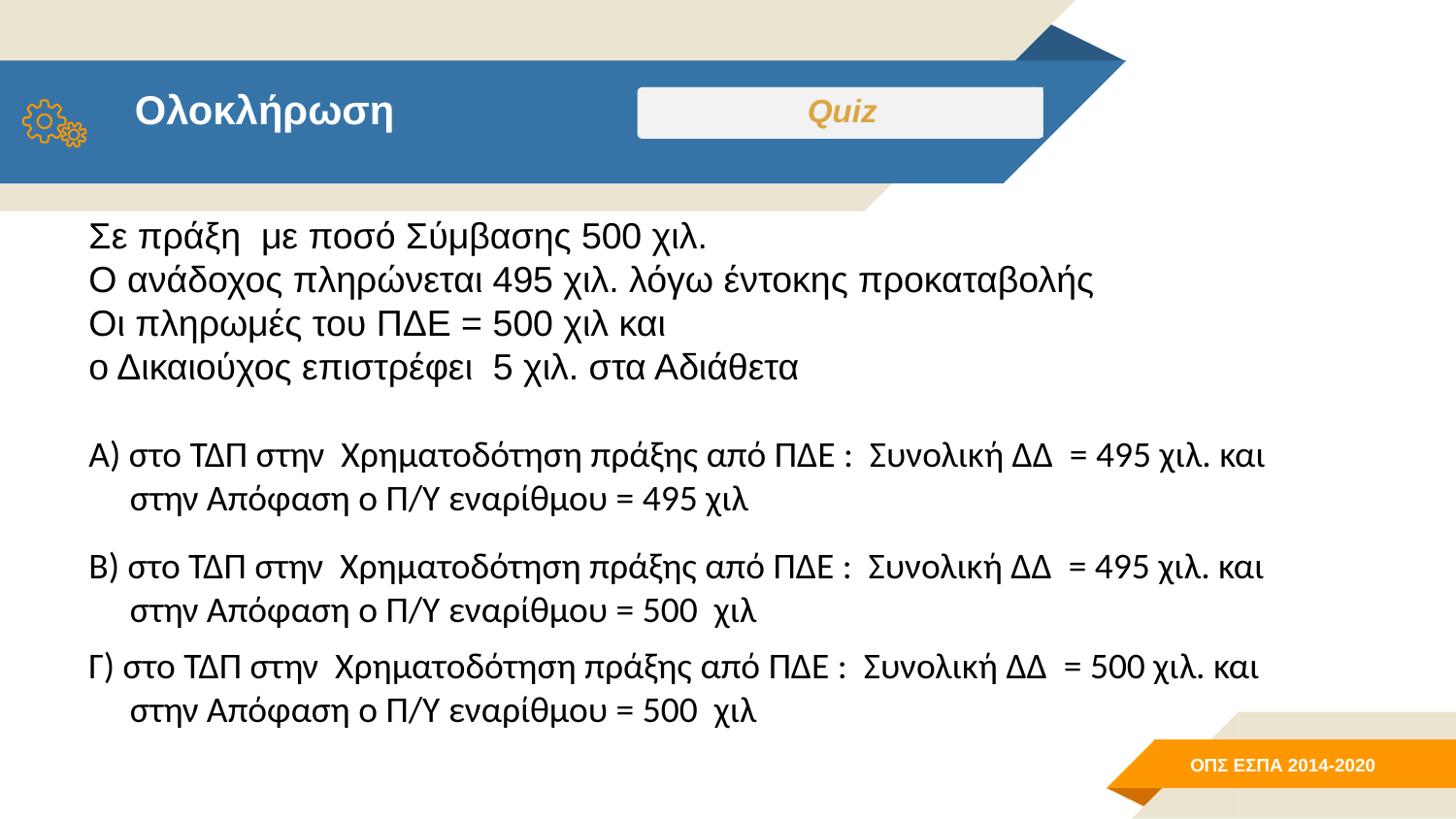

Ολοκλήρωση

Quiz
Σε πράξη  με ποσό Σύμβασης 500 χιλ.
Ο ανάδοχος πληρώνεται 495 χιλ. λόγω έντοκης προκαταβολής
Οι πληρωμές του ΠΔΕ = 500 χιλ και
ο Δικαιούχος επιστρέφει  5 χιλ. στα Αδιάθετα

Α) στο ΤΔΠ στην  Χρηματοδότηση πράξης από ΠΔΕ :  Συνολική ΔΔ  = 495 χιλ. και
     στην Απόφαση ο Π/Υ εναρίθμου = 495 χιλ
Β) στο ΤΔΠ στην  Χρηματοδότηση πράξης από ΠΔΕ :  Συνολική ΔΔ  = 495 χιλ. και
     στην Απόφαση ο Π/Υ εναρίθμου = 500  χιλ
Γ) στο ΤΔΠ στην  Χρηματοδότηση πράξης από ΠΔΕ :  Συνολική ΔΔ  = 500 χιλ. και
     στην Απόφαση ο Π/Υ εναρίθμου = 500  χιλ

# Πρόσβαση χρήστη Δικαιούχου στο ΟΠΣ ΕΣΠΑ
9